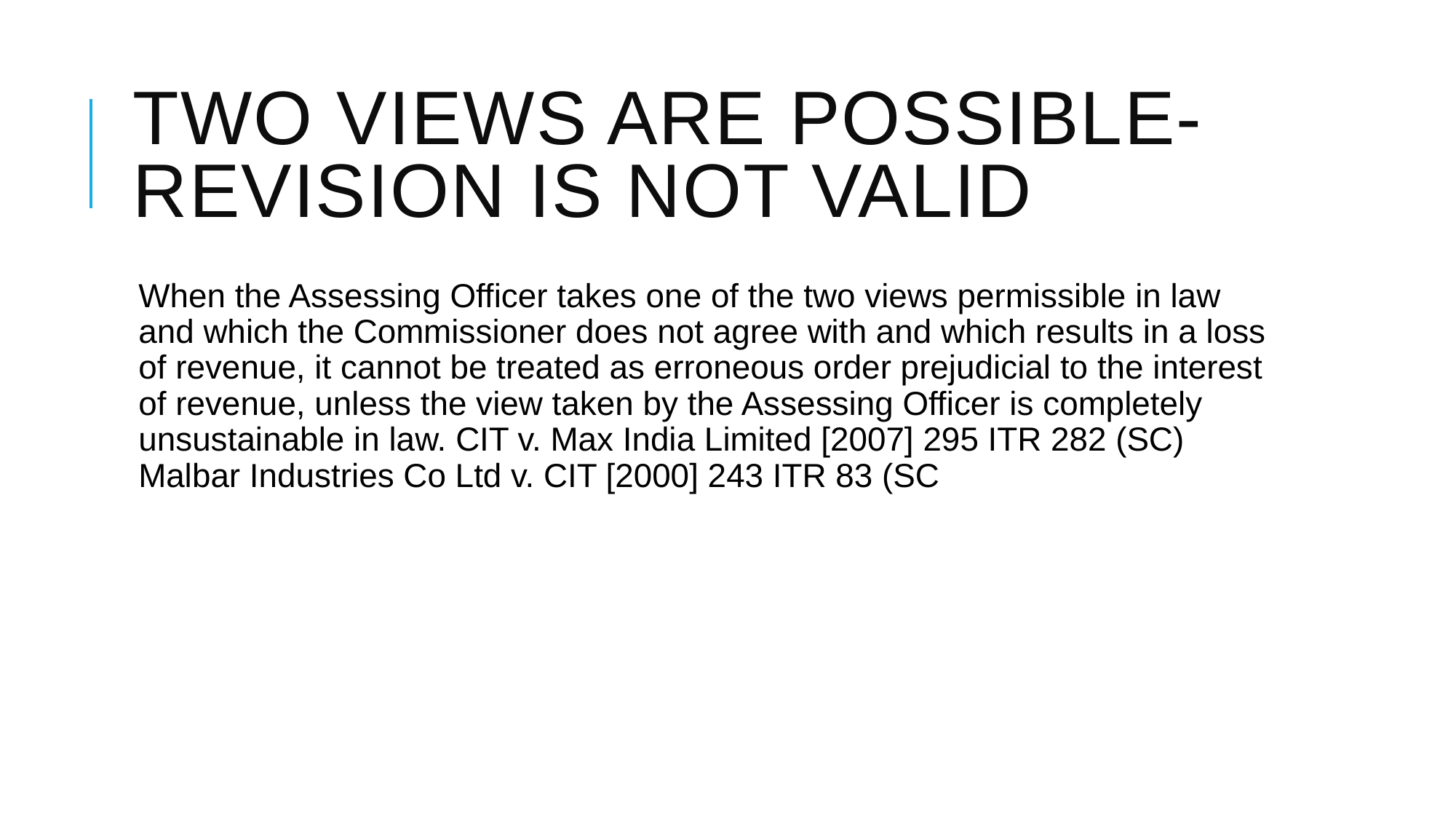

# Two views are possible- Revision is not valid
When the Assessing Officer takes one of the two views permissible in law and which the Commissioner does not agree with and which results in a loss of revenue, it cannot be treated as erroneous order prejudicial to the interest of revenue, unless the view taken by the Assessing Officer is completely unsustainable in law. CIT v. Max India Limited [2007] 295 ITR 282 (SC) Malbar Industries Co Ltd v. CIT [2000] 243 ITR 83 (SC